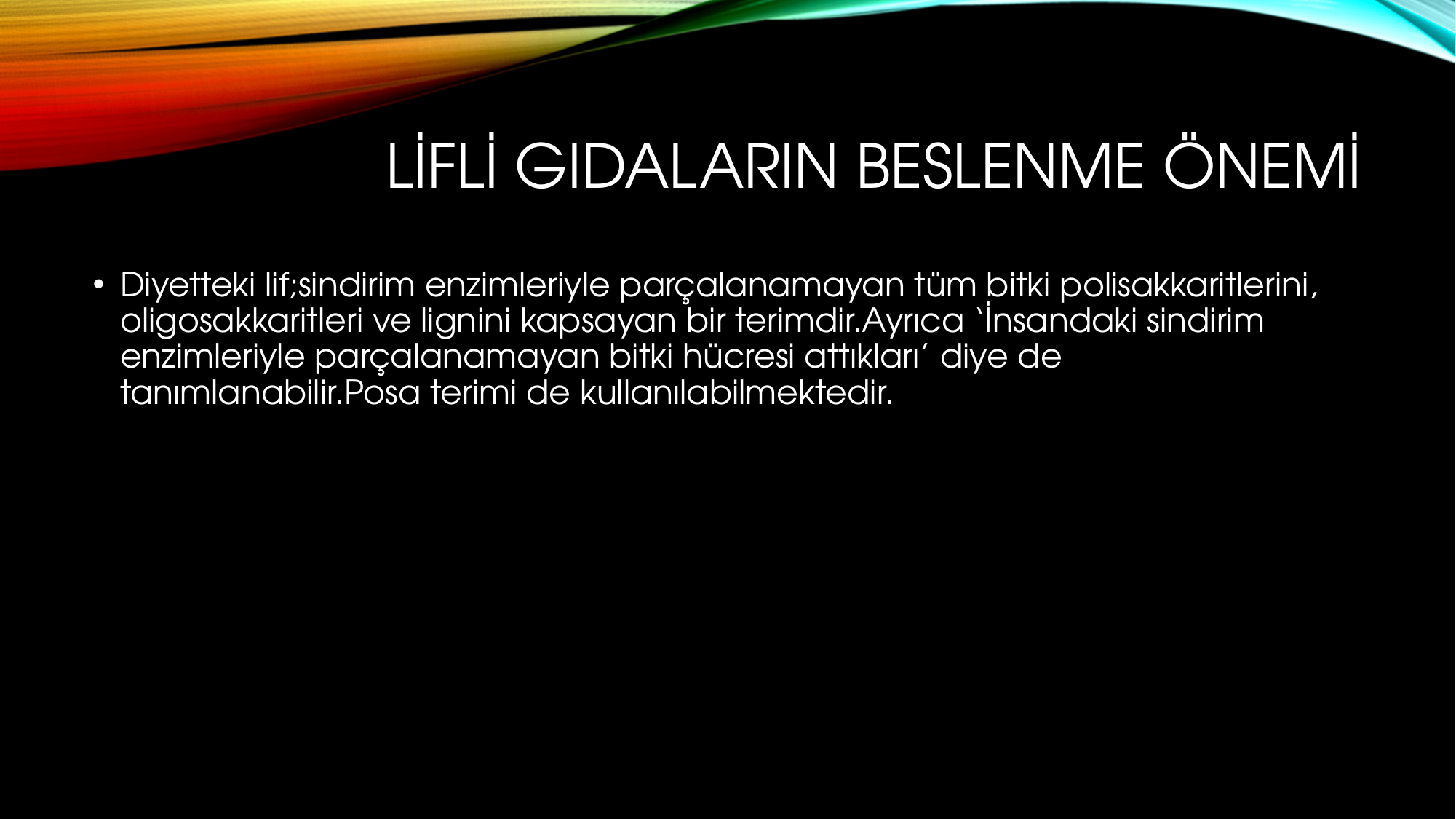

# LİFLİ GIDALARIN BESLENME ÖNEMİ
Diyetteki lif;sindirim enzimleriyle parçalanamayan tüm bitki polisakkaritlerini, oligosakkaritleri ve lignini kapsayan bir terimdir.Ayrıca ‘İnsandaki sindirim enzimleriyle parçalanamayan bitki hücresi attıkları’ diye de tanımlanabilir.Posa terimi de kullanılabilmektedir.